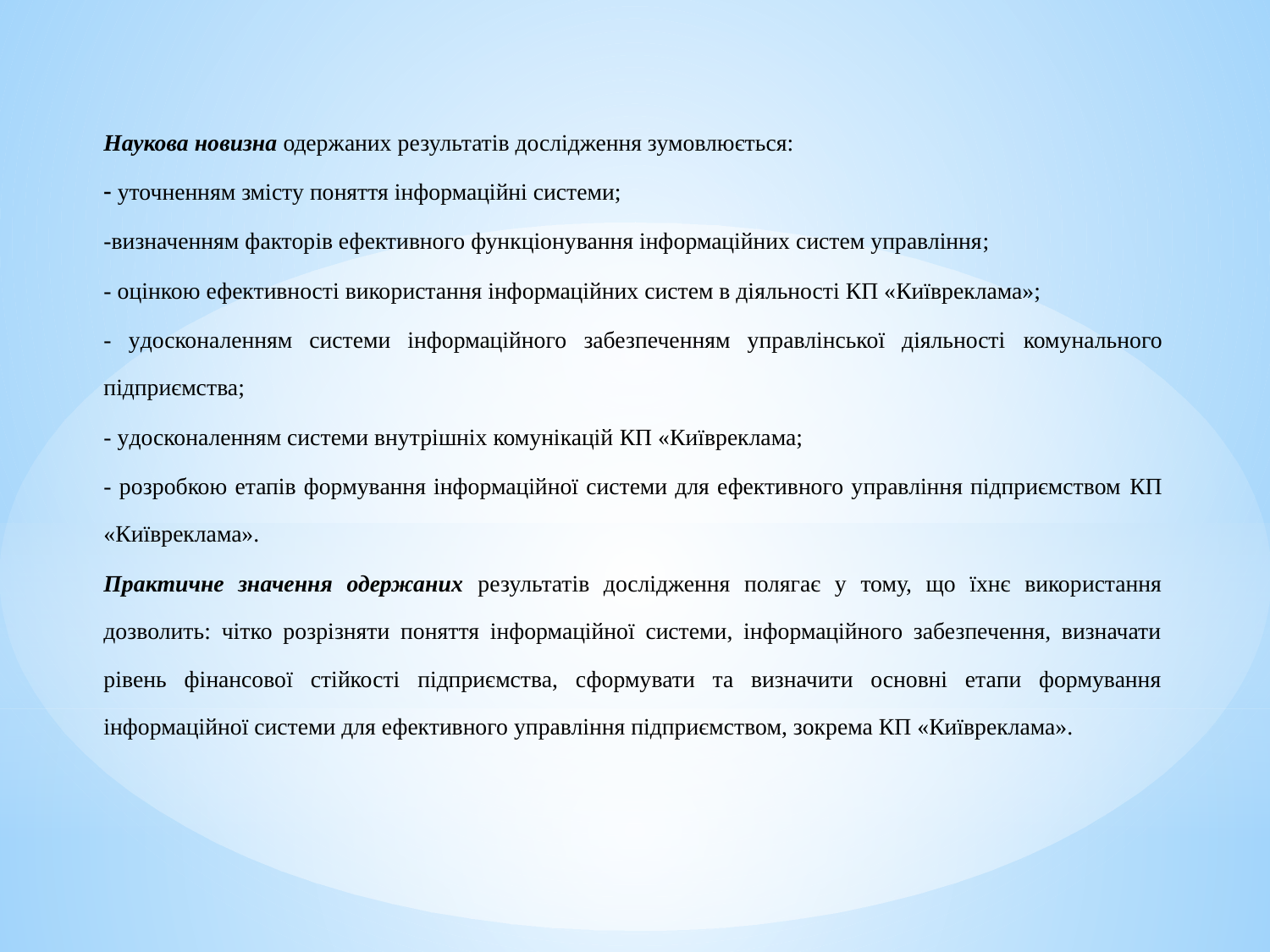

Наукова новизна одержаних результатів дослідження зумовлюється:
− уточненням змісту поняття інформаційні системи;
-визначенням факторів ефективного функціонування інформаційних систем управління;
- оцінкою ефективності використання інформаційних систем в діяльності КП «Київреклама»;
- удосконаленням системи інформаційного забезпеченням управлінської діяльності комунального підприємства;
- удосконаленням системи внутрішніх комунікацій КП «Київреклама;
- розробкою етапів формування інформаційної системи для ефективного управління підприємством КП «Київреклама».
	Практичне значення одержаних результатів дослідження полягає у тому, що їхнє використання дозволить: чітко розрізняти поняття інформаційної системи, інформаційного забезпечення, визначати рівень фінансової стійкості підприємства, сформувати та визначити основні етапи формування інформаційної системи для ефективного управління підприємством, зокрема КП «Київреклама».